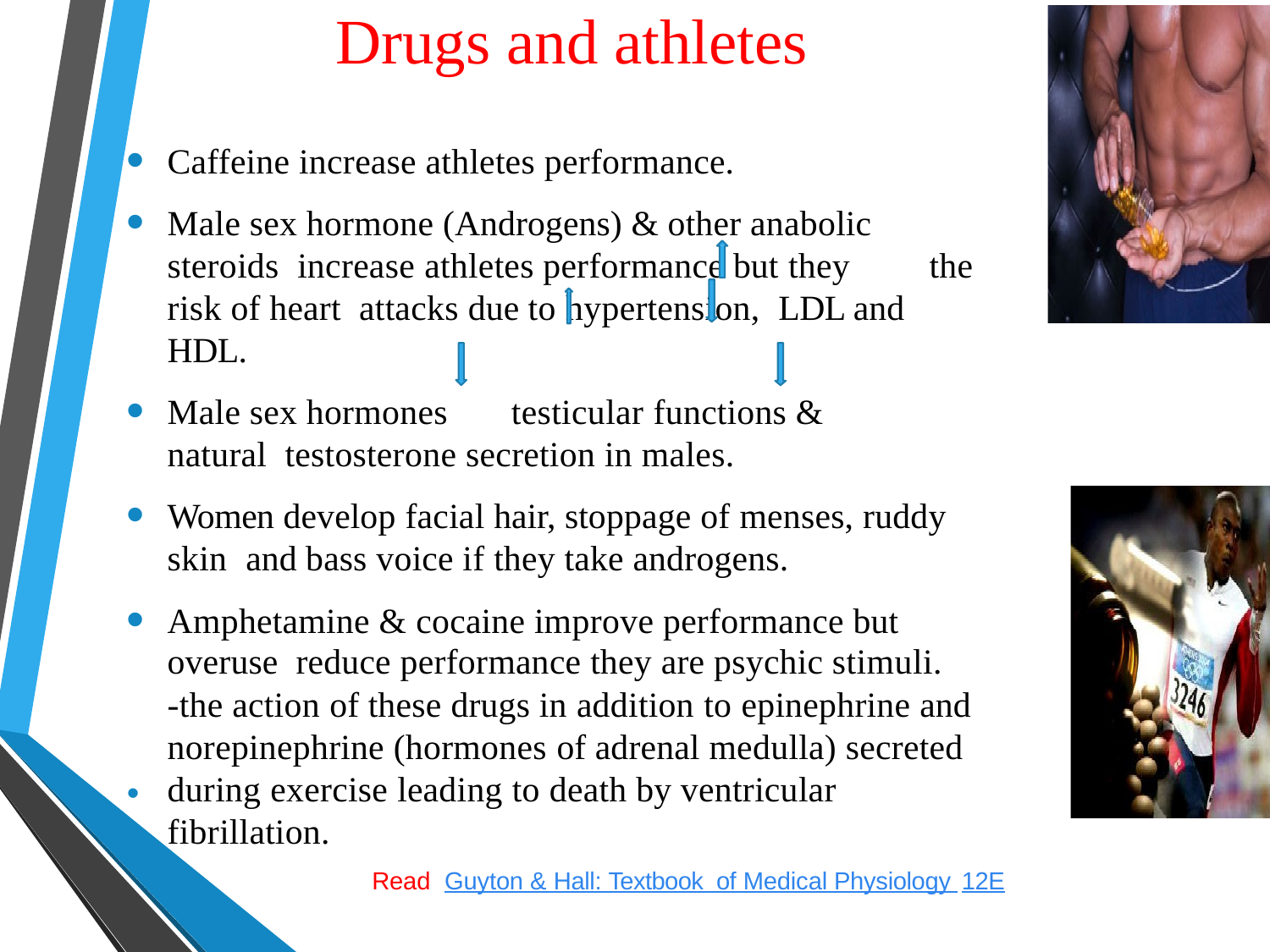

# Drugs and athletes

Caffeine increase athletes performance.
Male sex hormone (Androgens) & other anabolic steroids  increase athletes performance but they	the risk of heart  attacks due to hypertension,  LDL and HDL.
Male sex hormones	testicular functions & natural  testosterone secretion in males.
Women develop facial hair, stoppage of menses, ruddy skin  and bass voice if they take androgens.
Amphetamine & cocaine improve performance but overuse  reduce performance they are psychic stimuli.
-the action of these drugs in addition to epinephrine and  norepinephrine (hormones of adrenal medulla) secreted  during exercise leading to death by ventricular fibrillation.
Read  Guyton & Hall: Textbook  of Medical Physiology 12E

•